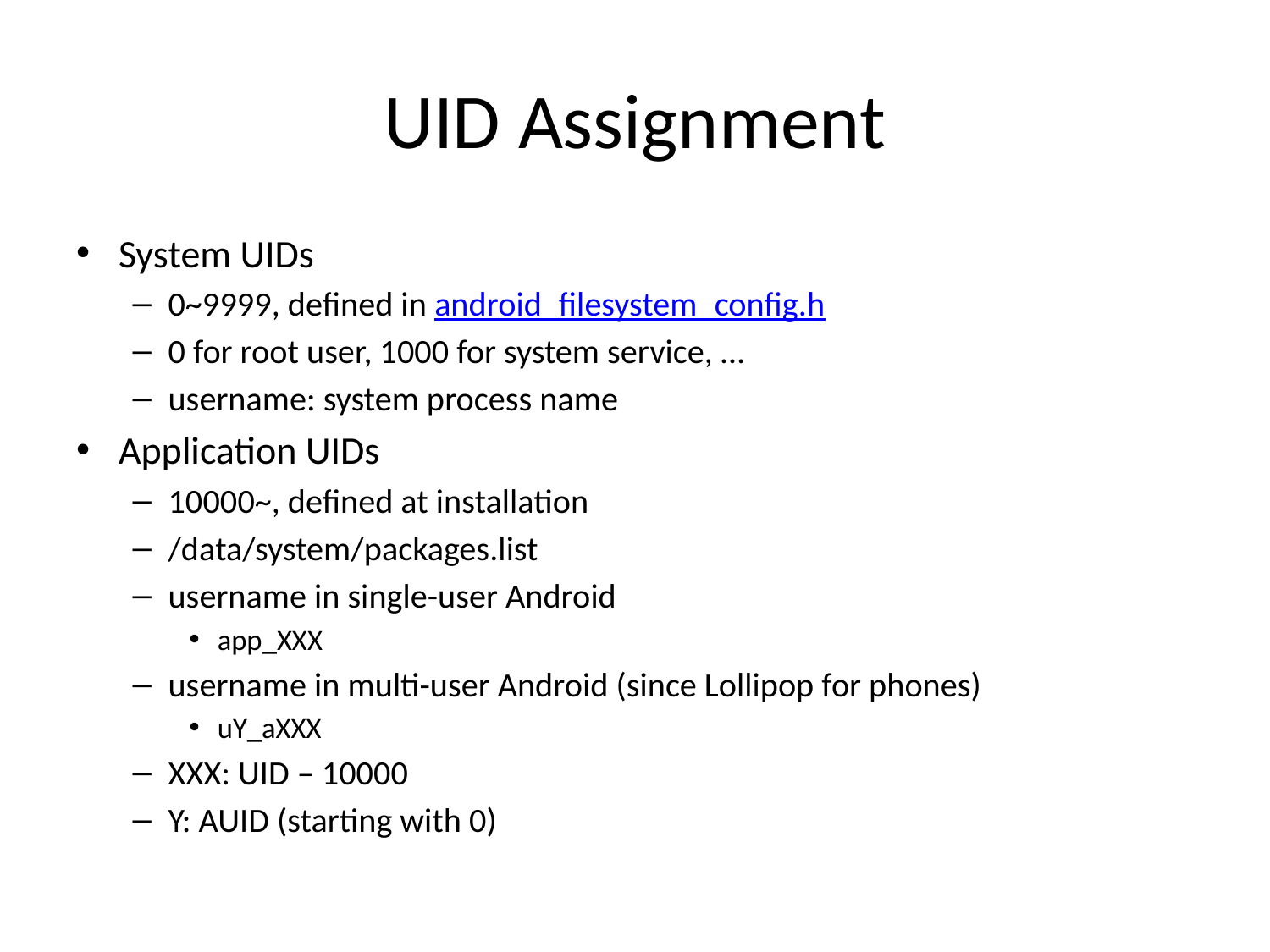

# UID Assignment
System UIDs
0~9999, defined in android_filesystem_config.h
0 for root user, 1000 for system service, …
username: system process name
Application UIDs
10000~, defined at installation
/data/system/packages.list
username in single-user Android
app_XXX
username in multi-user Android (since Lollipop for phones)
uY_aXXX
XXX: UID – 10000
Y: AUID (starting with 0)